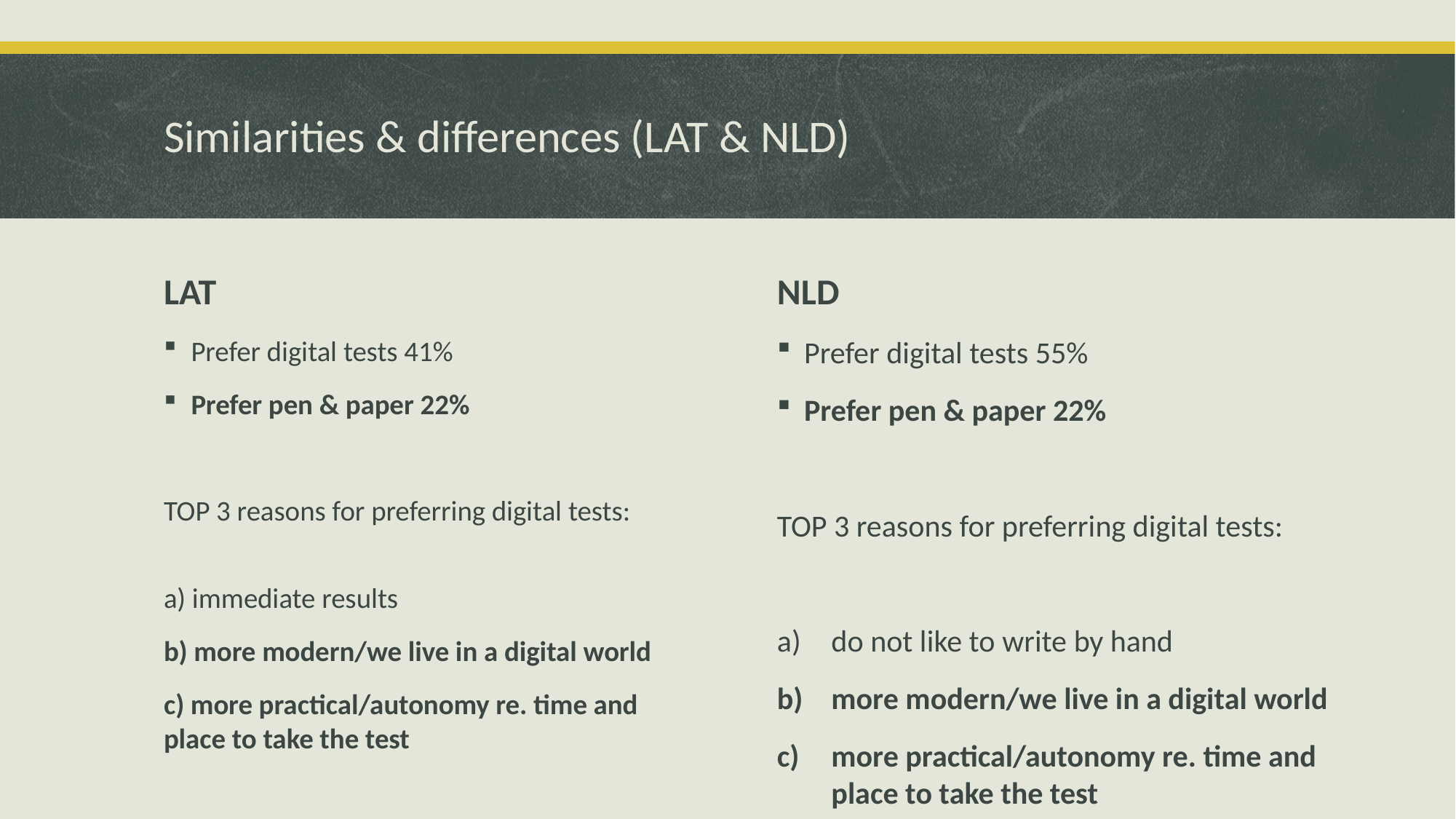

# Similarities & differences (LAT & NLD)
LAT
NLD
Prefer digital tests 41%
Prefer pen & paper 22%

TOP 3 reasons for preferring digital tests:
a) immediate results
b) more modern/we live in a digital world
c) more practical/autonomy re. time and place to take the test
Prefer digital tests 55%
Prefer pen & paper 22%

TOP 3 reasons for preferring digital tests:

do not like to write by hand
more modern/we live in a digital world
more practical/autonomy re. time and place to take the test